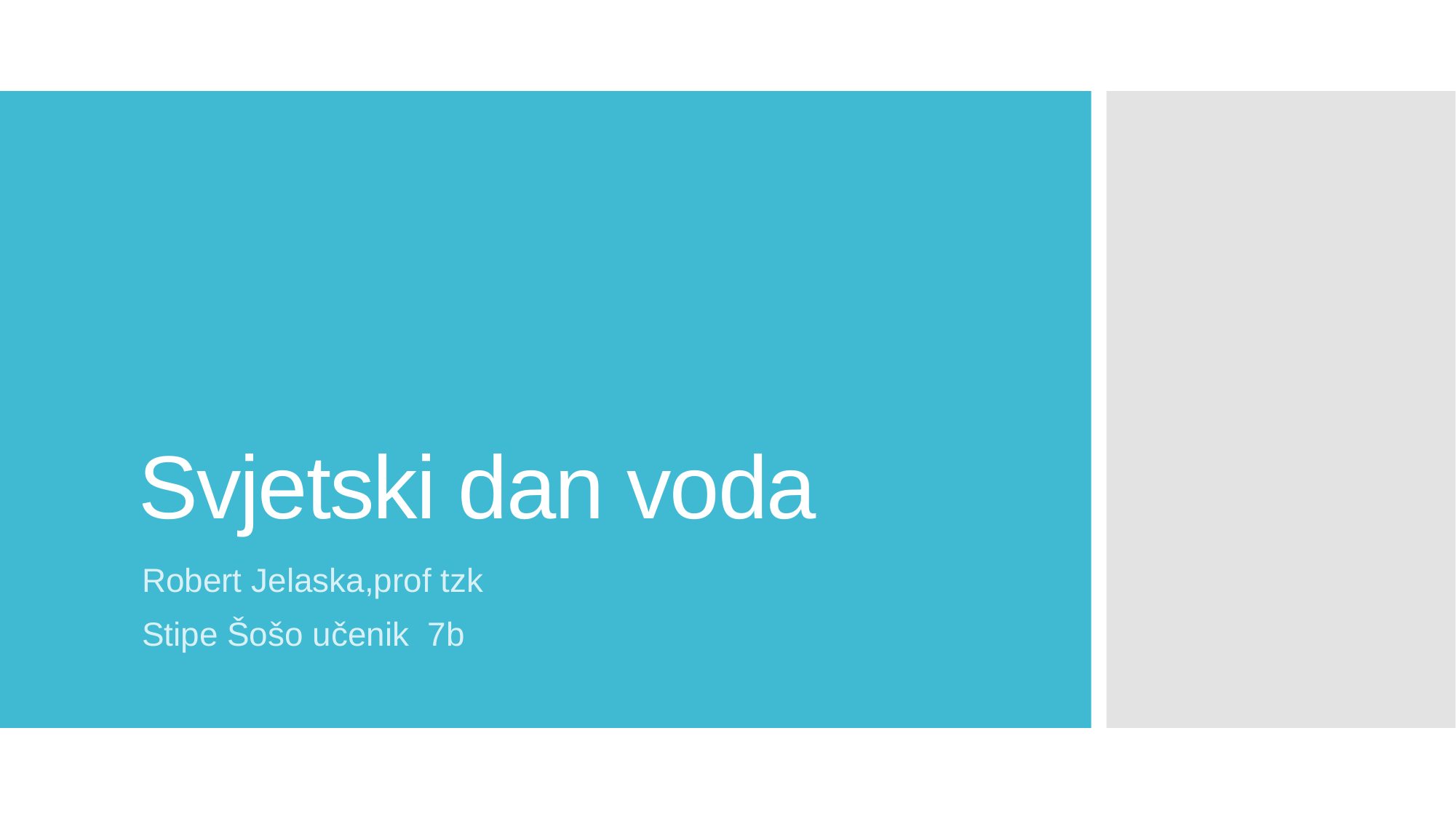

# Svjetski dan voda
Robert Jelaska,prof tzk
Stipe Šošo učenik  7b